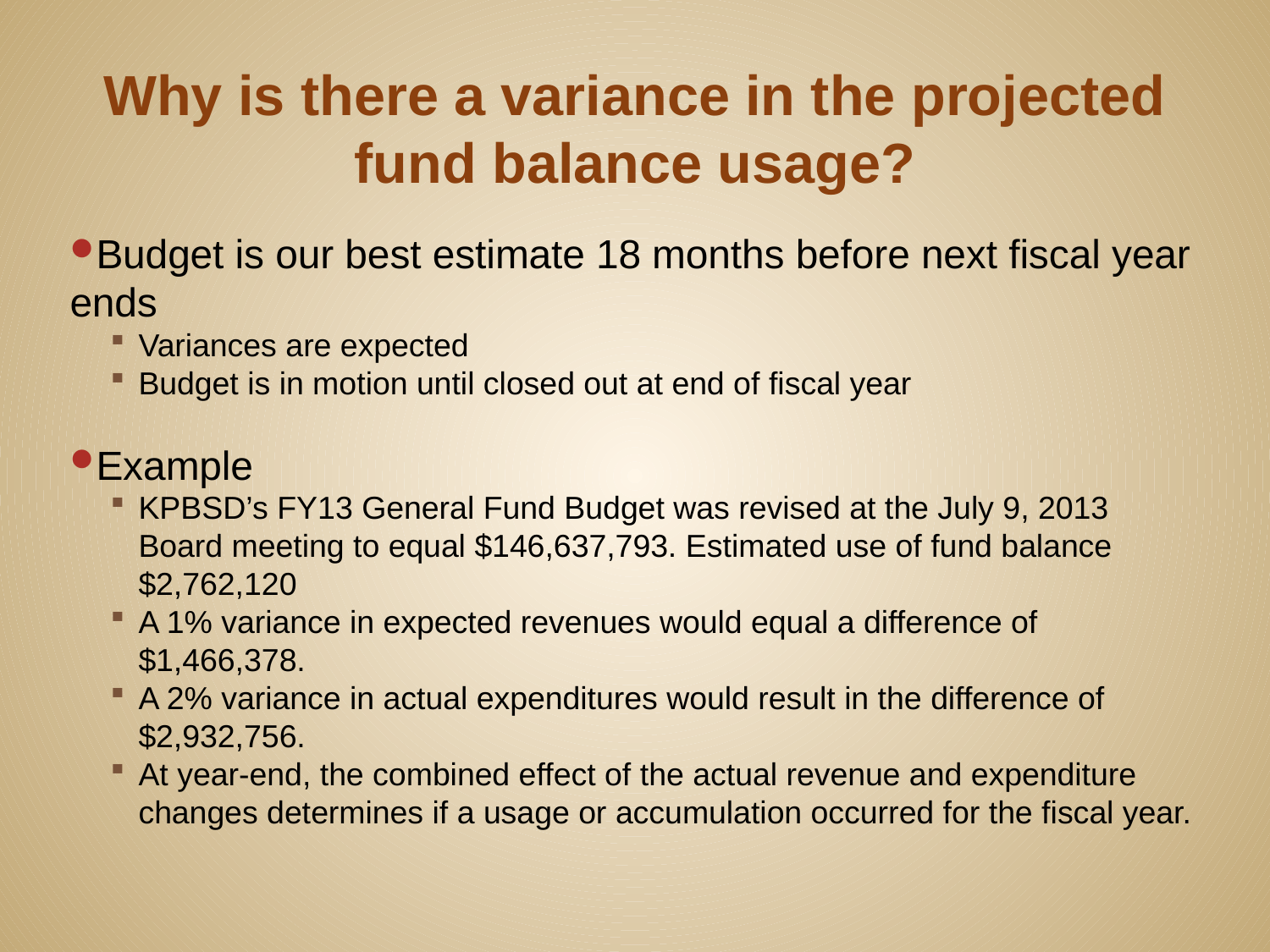

# Why is there a variance in the projected fund balance usage?
Budget is our best estimate 18 months before next fiscal year ends
Variances are expected
Budget is in motion until closed out at end of fiscal year

Example
KPBSD’s FY13 General Fund Budget was revised at the July 9, 2013 Board meeting to equal $146,637,793. Estimated use of fund balance $2,762,120
A 1% variance in expected revenues would equal a difference of $1,466,378.
A 2% variance in actual expenditures would result in the difference of $2,932,756.
At year-end, the combined effect of the actual revenue and expenditure changes determines if a usage or accumulation occurred for the fiscal year.